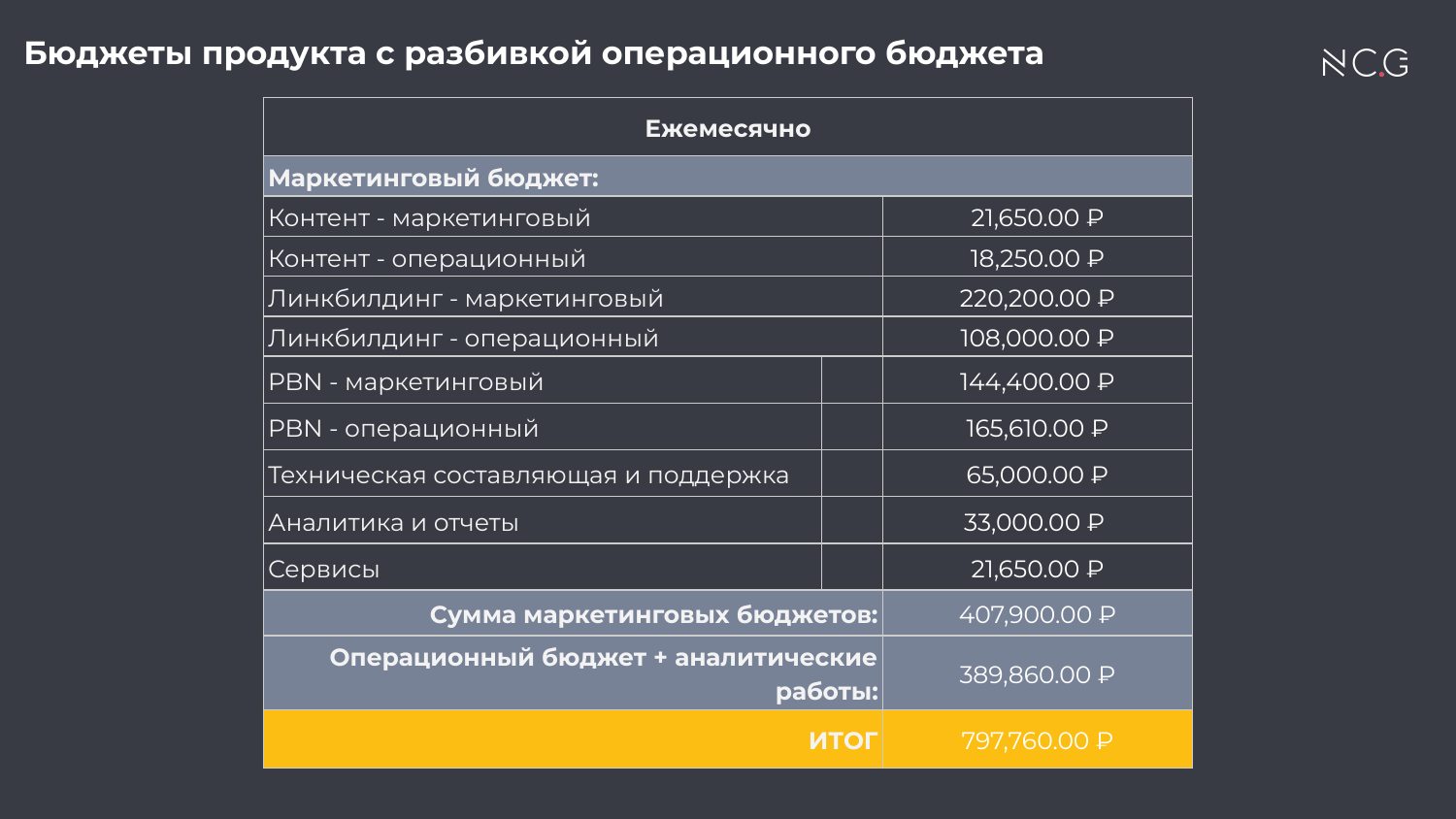

# Бюджеты продукта с разбивкой операционного бюджета

| Ежемесячно |  |  |
| --- | --- | --- |
| Маркетинговый бюджет: |  |  |
| Контент - маркетинговый |  | 21,650.00 ₽ |
| Контент - операционный |  | 18,250.00 ₽ |
| Линкбилдинг - маркетинговый |  | 220,200.00 ₽ |
| Линкбилдинг - операционный |  | 108,000.00 ₽ |
| PBN - маркетинговый |  | 144,400.00 ₽ |
| PBN - операционный |  | 165,610.00 ₽ |
| Техническая составляющая и поддержка |  | 65,000.00 ₽ |
| Аналитика и отчеты |  | 33,000.00 ₽ |
| Сервисы |  | 21,650.00 ₽ |
| Сумма маркетинговых бюджетов: |  | 407,900.00 ₽ |
| Операционный бюджет + аналитические работы: |  | 389,860.00 ₽ |
| ИТОГ |  | 797,760.00 ₽ |